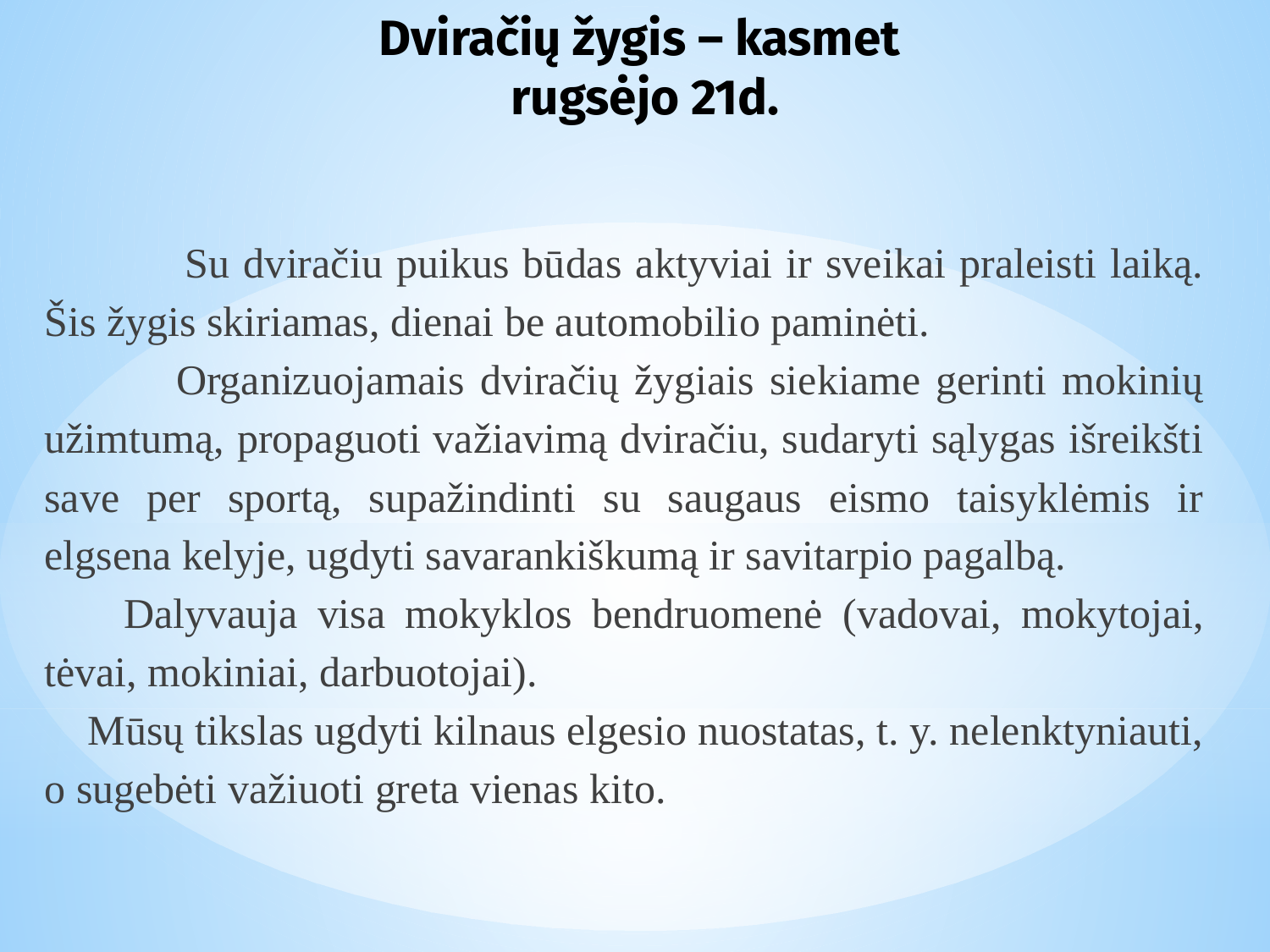

# Dviračių žygis – kasmet rugsėjo 21d.
	 Su dviračiu puikus būdas aktyviai ir sveikai praleisti laiką. Šis žygis skiriamas, dienai be automobilio paminėti.
 	Organizuojamais dviračių žygiais siekiame gerinti mokinių užimtumą, propaguoti važiavimą dviračiu, sudaryti sąlygas išreikšti save per sportą, supažindinti su saugaus eismo taisyklėmis ir elgsena kelyje, ugdyti savarankiškumą ir savitarpio pagalbą.
    Dalyvauja visa mokyklos bendruomenė (vadovai, mokytojai, tėvai, mokiniai, darbuotojai).
    Mūsų tikslas ugdyti kilnaus elgesio nuostatas, t. y. nelenktyniauti, o sugebėti važiuoti greta vienas kito.